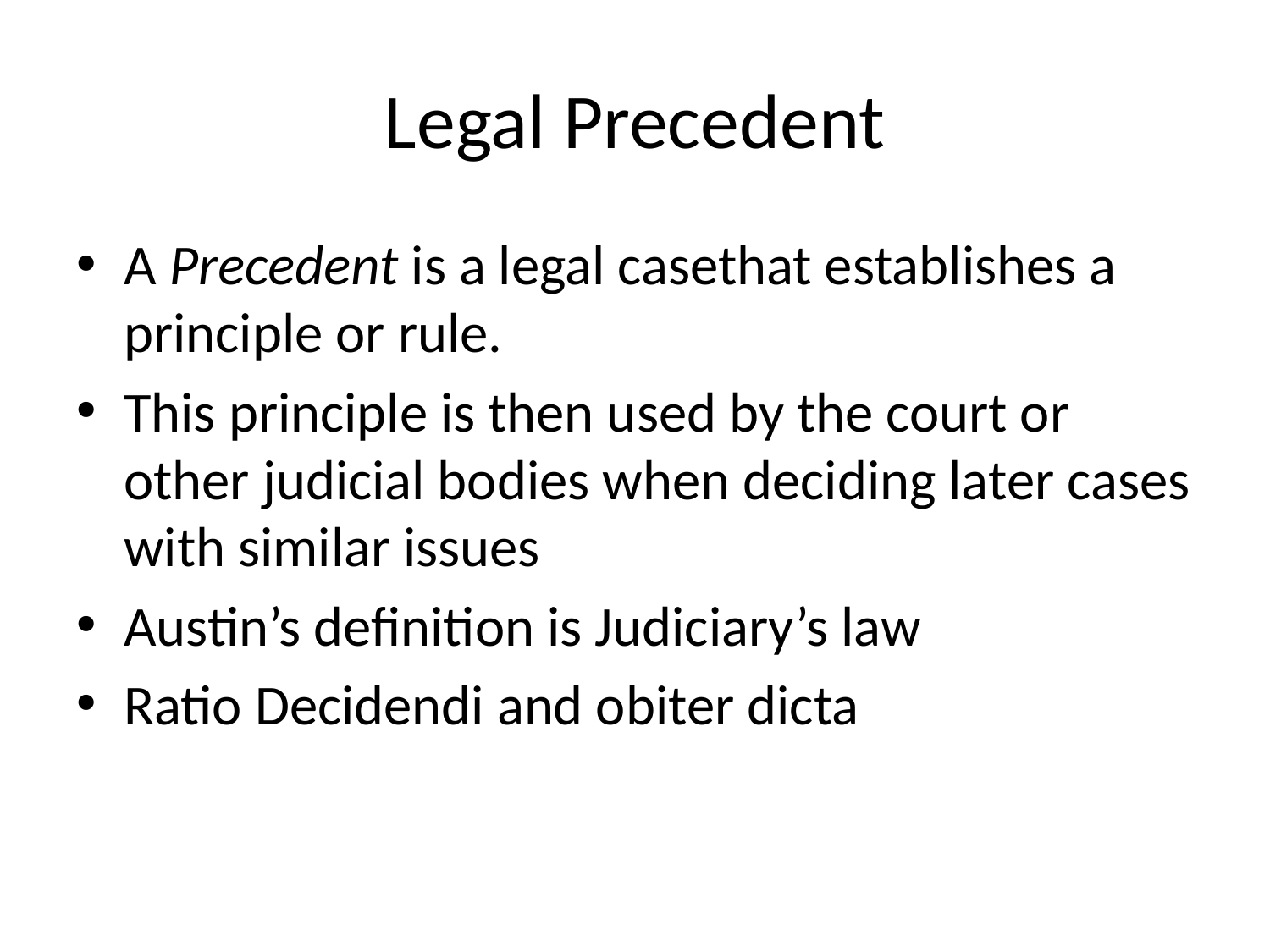

# Legal Precedent
A Precedent is a legal casethat establishes a principle or rule.
This principle is then used by the court or other judicial bodies when deciding later cases with similar issues
Austin’s definition is Judiciary’s law
Ratio Decidendi and obiter dicta